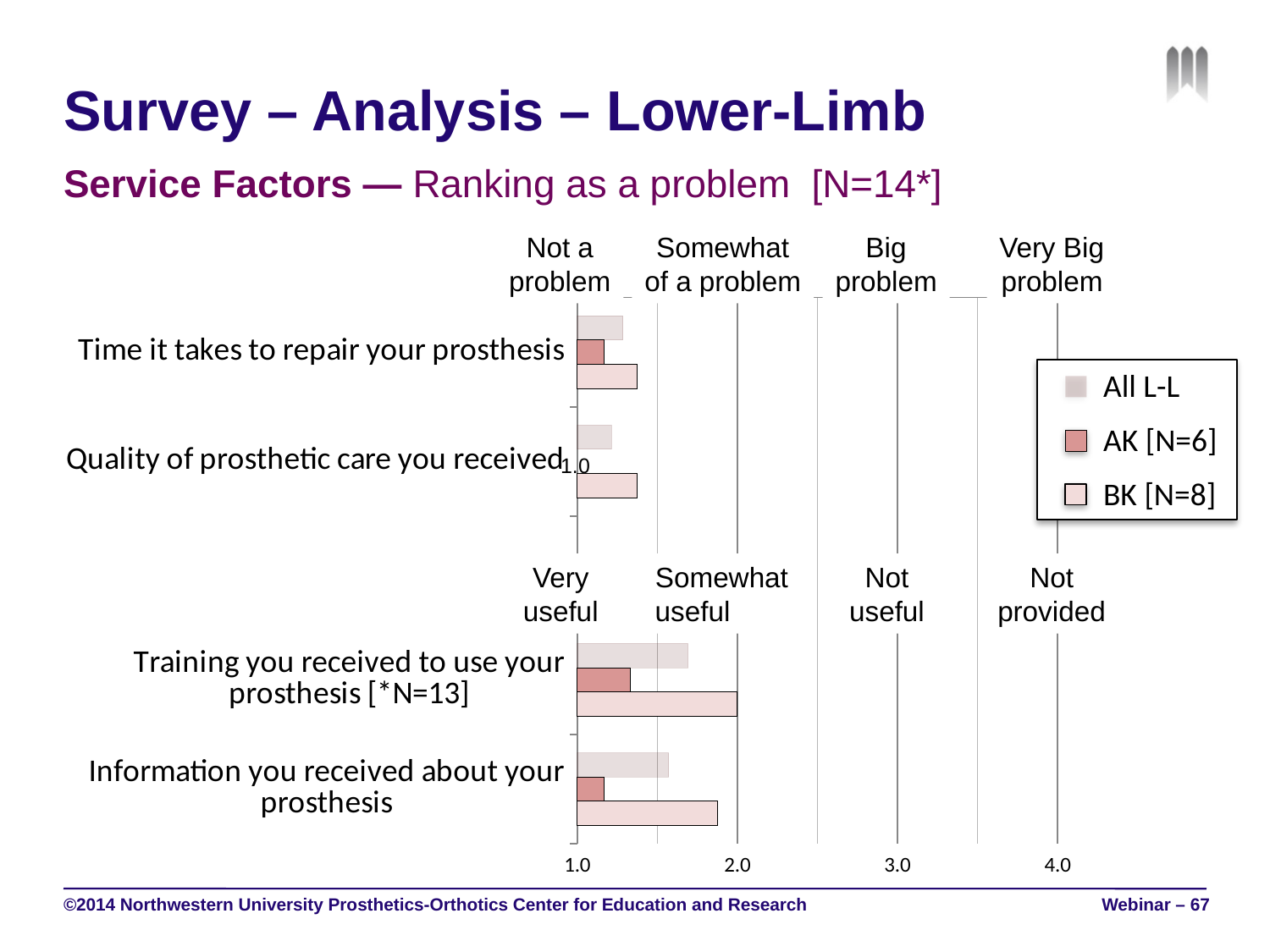

# Survey – Analysis – Lower-Limb
Service Factors — Ranking as a problem  [N=14*]
Not a
problem
Somewhat
of a problem
Big
problem
Very Big
problem

### Chart

| Category |  |  |  |
|---|---|---|---|
| Time it takes to repair your prosthesis | 1.285714285714286 | 1.166666666666667 | 1.375 |
| Quality of prosthetic care you received | 1.214285714285714 | 1.0 | 1.375 |
|  | None | None | None |
| Training you received to use your prosthesis [*N=13] | 1.692307692307692 | 1.333333333333333 | 2.0 |
| Information you received about your prosthesis | 1.571428571428571 | 1.166666666666667 | 1.875 |
All L-L
AK [N=6]
BK [N=8]

1.0
Very
useful
Somewhat
useful
Not
useful
Not
provided
©2014 Northwestern University Prosthetics-Orthotics Center for Education and Research
Webinar – 67